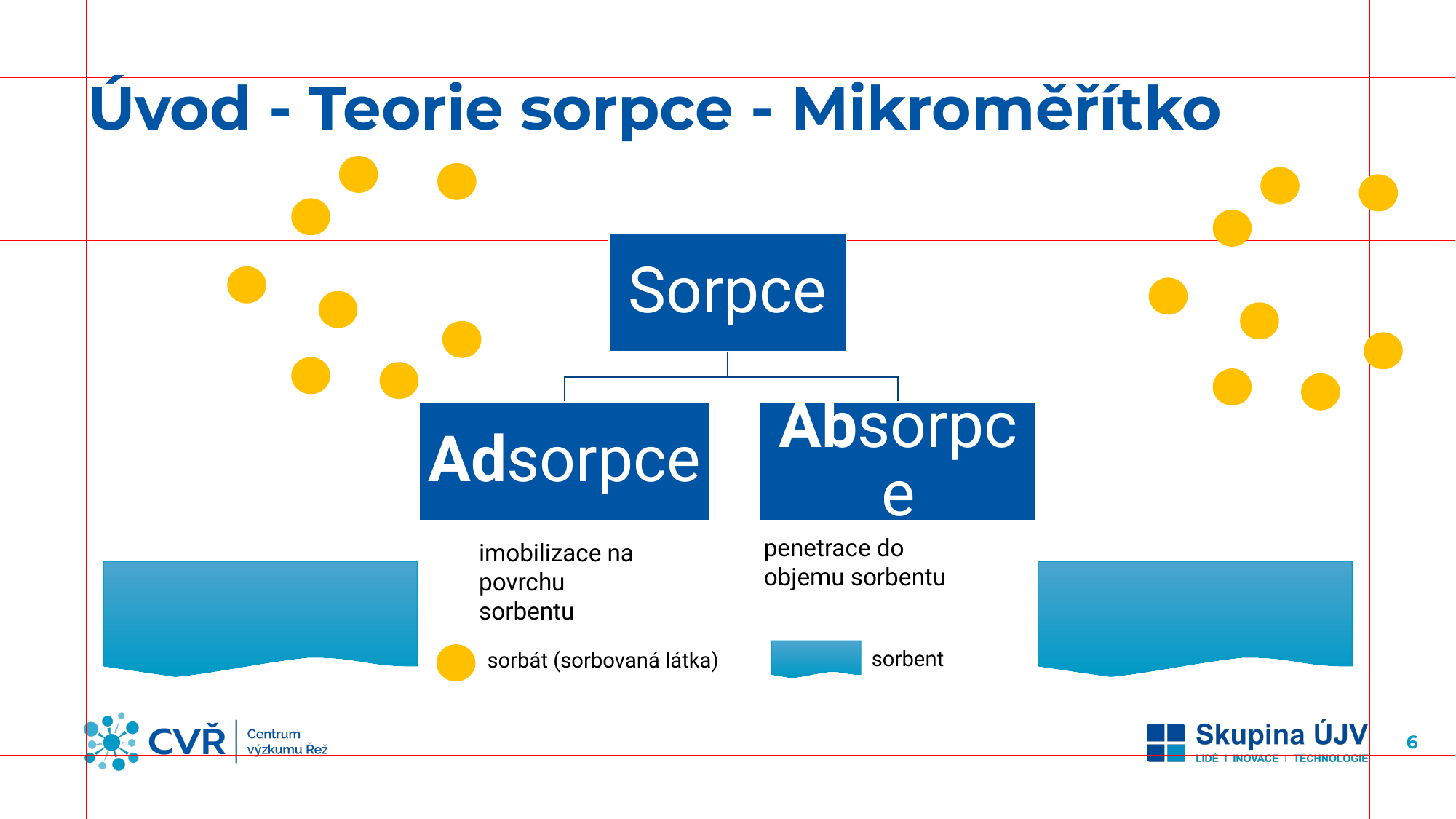

# Úvod - Teorie sorpce - Mikroměřítko

Sorpce
Adsorpce
Absorpce

penetrace do objemu sorbentu
imobilizace na povrchu
sorbentu

sorbent

sorbát (sorbovaná látka)

6